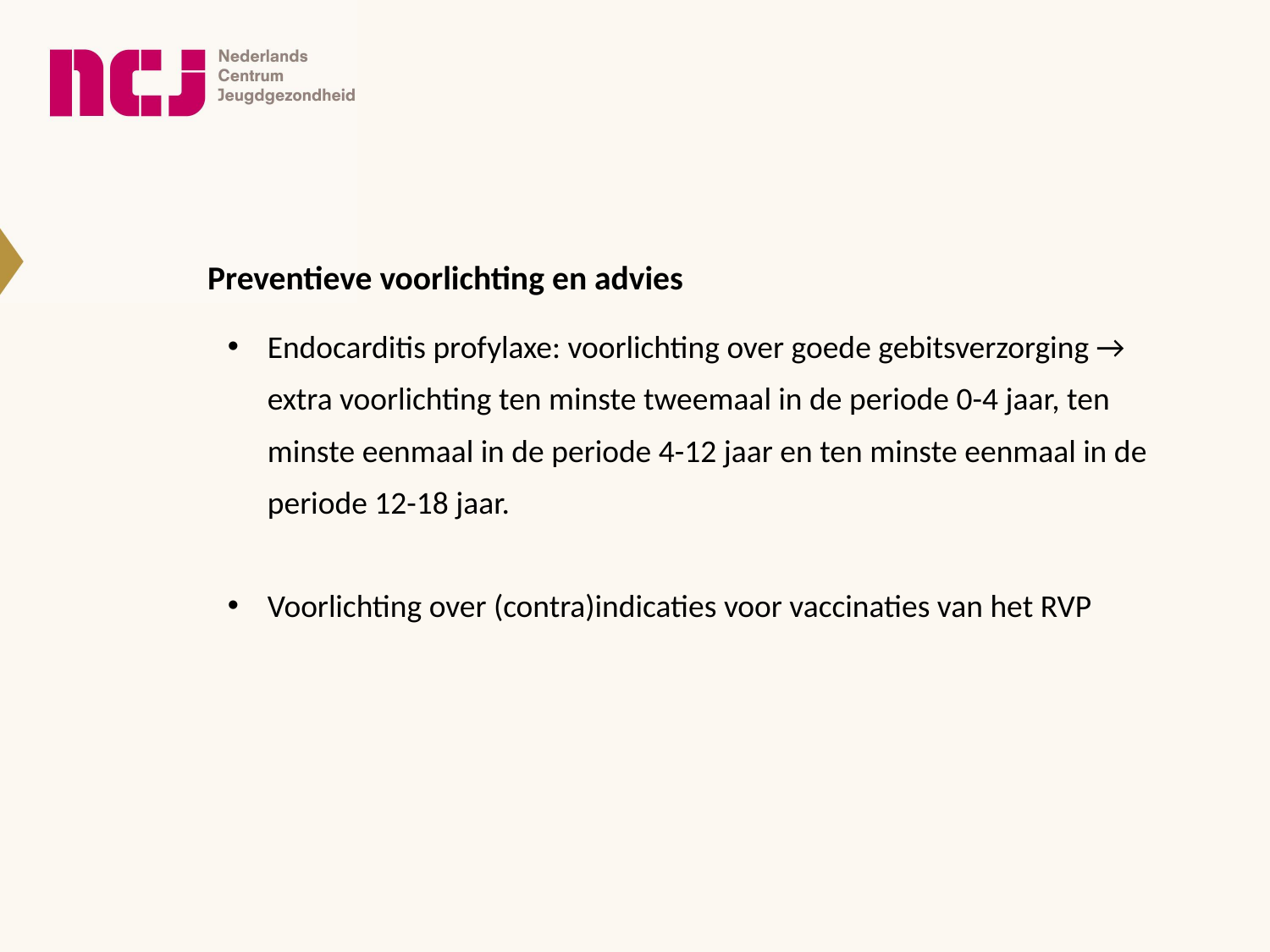

Preventieve voorlichting en advies
Endocarditis profylaxe: voorlichting over goede gebitsverzorging → extra voorlichting ten minste tweemaal in de periode 0-4 jaar, ten minste eenmaal in de periode 4-12 jaar en ten minste eenmaal in de periode 12-18 jaar.

Voorlichting over (contra)indicaties voor vaccinaties van het RVP